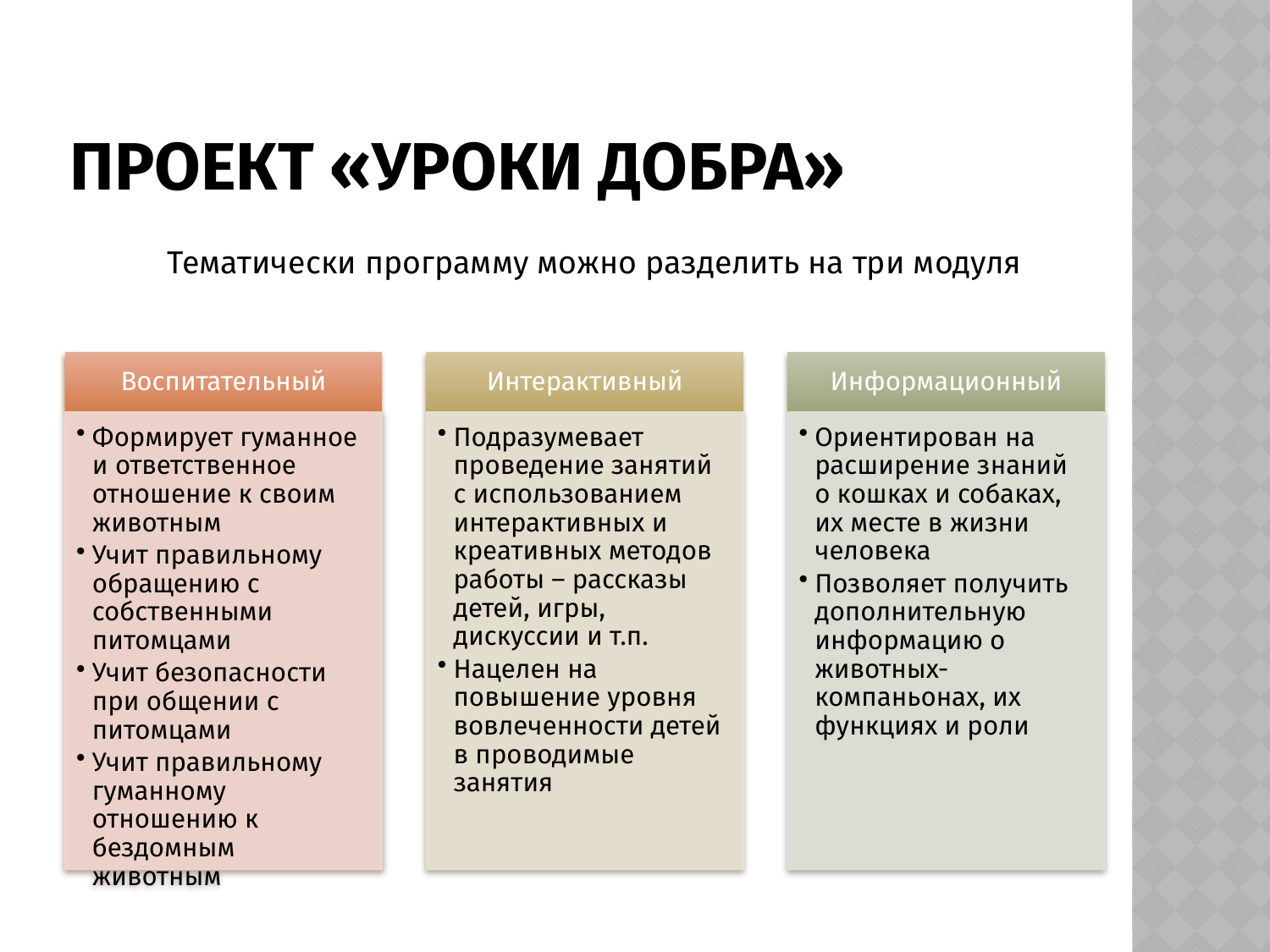

# ПРОЕКТ «УРОКИ ДОБРА»

Тематически программу можно разделить на три модуля
Воспитательный
Формирует гуманное и ответственное отношение к своим животным
Учит правильному обращению с собственными питомцами
Учит безопасности при общении с питомцами
Учит правильному гуманному отношению к бездомным животным
Интерактивный
Подразумевает проведение занятий с использованием интерактивных и креативных методов работы – рассказы детей, игры, дискуссии и т.п.
Нацелен на повышение уровня вовлеченности детей в проводимые занятия
Информационный
Ориентирован на расширение знаний о кошках и собаках, их месте в жизни человека
Позволяет получить дополнительную информацию о животных-компаньонах, их функциях и роли